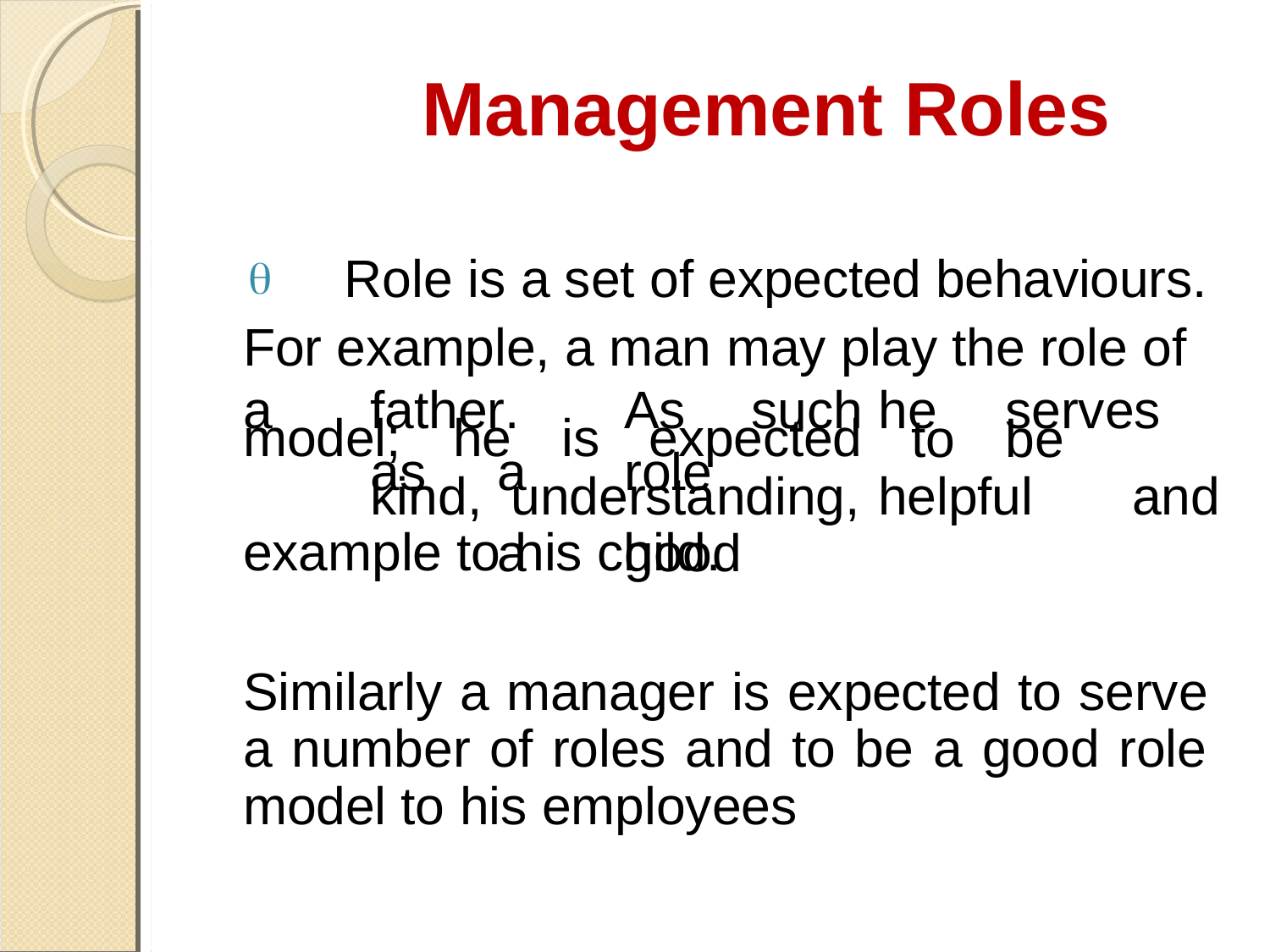

# Management Roles
θ Role is a set of expected behaviours.  For example, a man may play the role of  a	father.	As	such	he	serves	as	a	role
model;	he	is	expected
to	be		kind,  understanding,	helpful	and		a	good
example to his child.

Similarly a manager is expected to serve  a number of roles and to be a good role  model to his employees